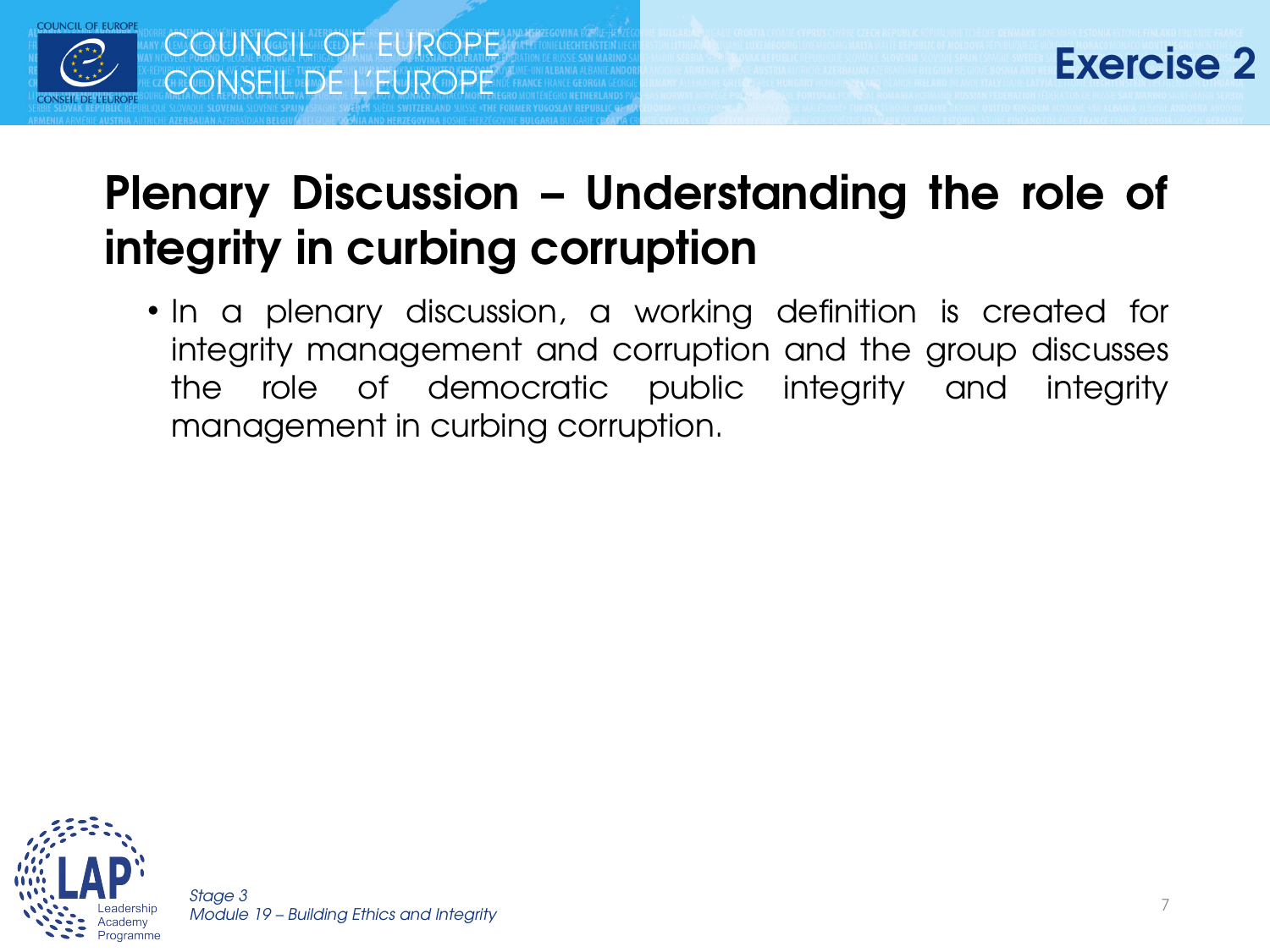

# Exercise 2
Plenary Discussion – Understanding the role of integrity in curbing corruption
In a plenary discussion, a working definition is created for integrity management and corruption and the group discusses the role of democratic public integrity and integrity management in curbing corruption.

Stage 3
Module 19 – Building Ethics and Integrity
7